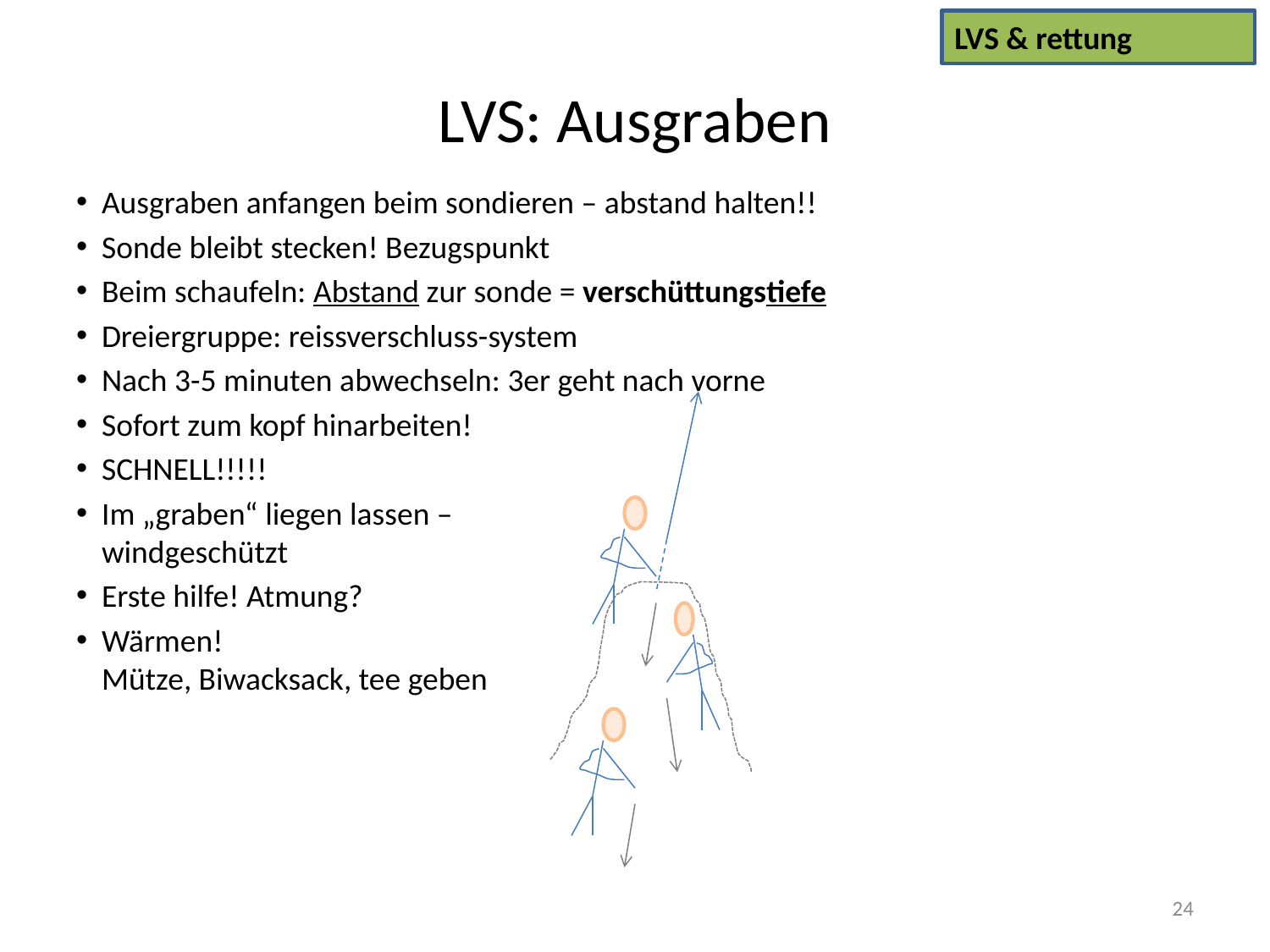

LVS & rettung
# LVS: Ausgraben
Ausgraben anfangen beim sondieren – abstand halten!!
Sonde bleibt stecken! Bezugspunkt
Beim schaufeln: Abstand zur sonde = verschüttungstiefe
Dreiergruppe: reissverschluss-system
Nach 3-5 minuten abwechseln: 3er geht nach vorne
Sofort zum kopf hinarbeiten!
SCHNELL!!!!!
Im „graben“ liegen lassen –
windgeschützt
Erste hilfe! Atmung?
Wärmen!
Mütze, Biwacksack, tee geben

24